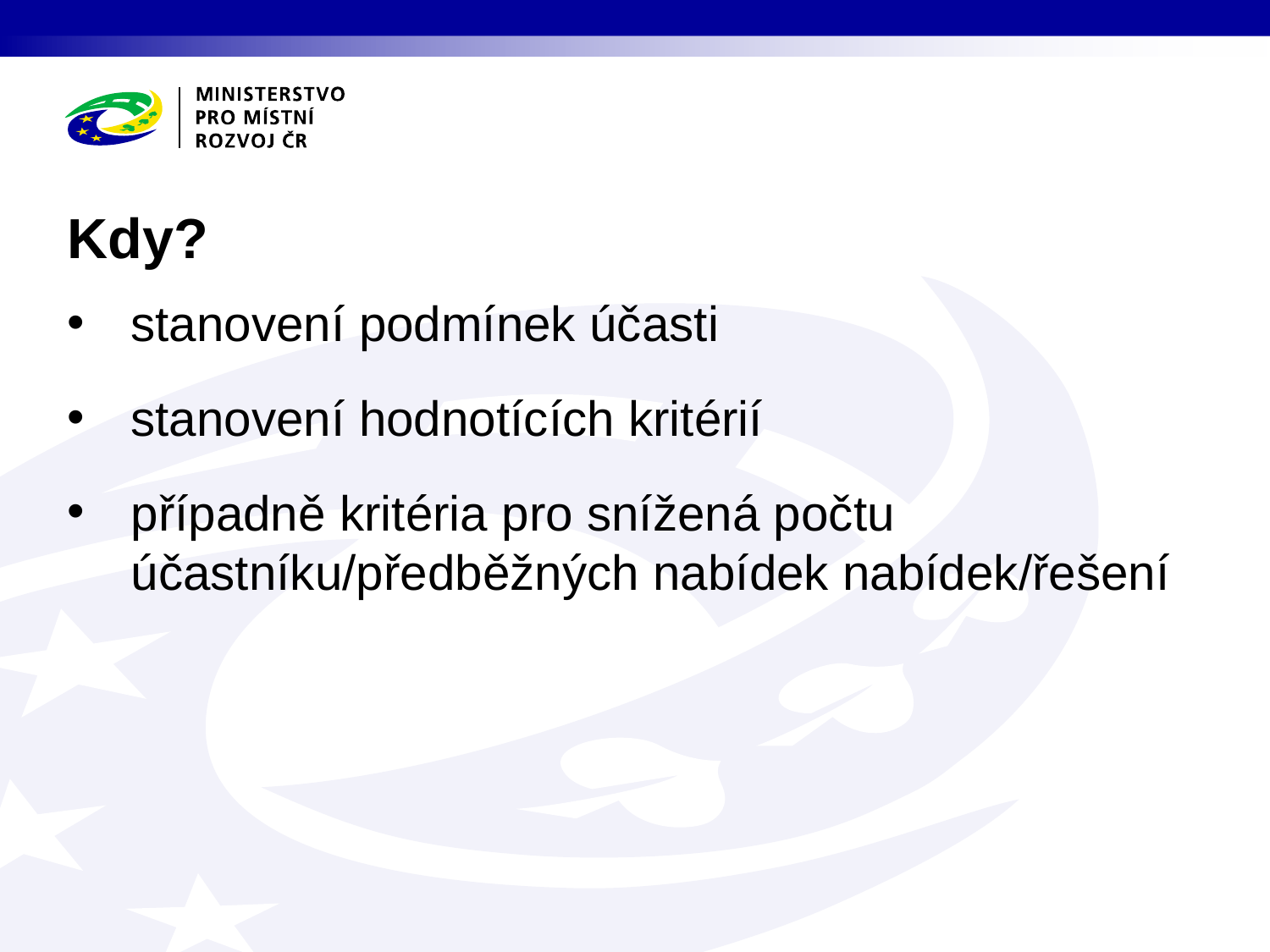

# Kdy?
stanovení podmínek účasti
stanovení hodnotících kritérií
případně kritéria pro snížená počtu účastníku/předběžných nabídek nabídek/řešení